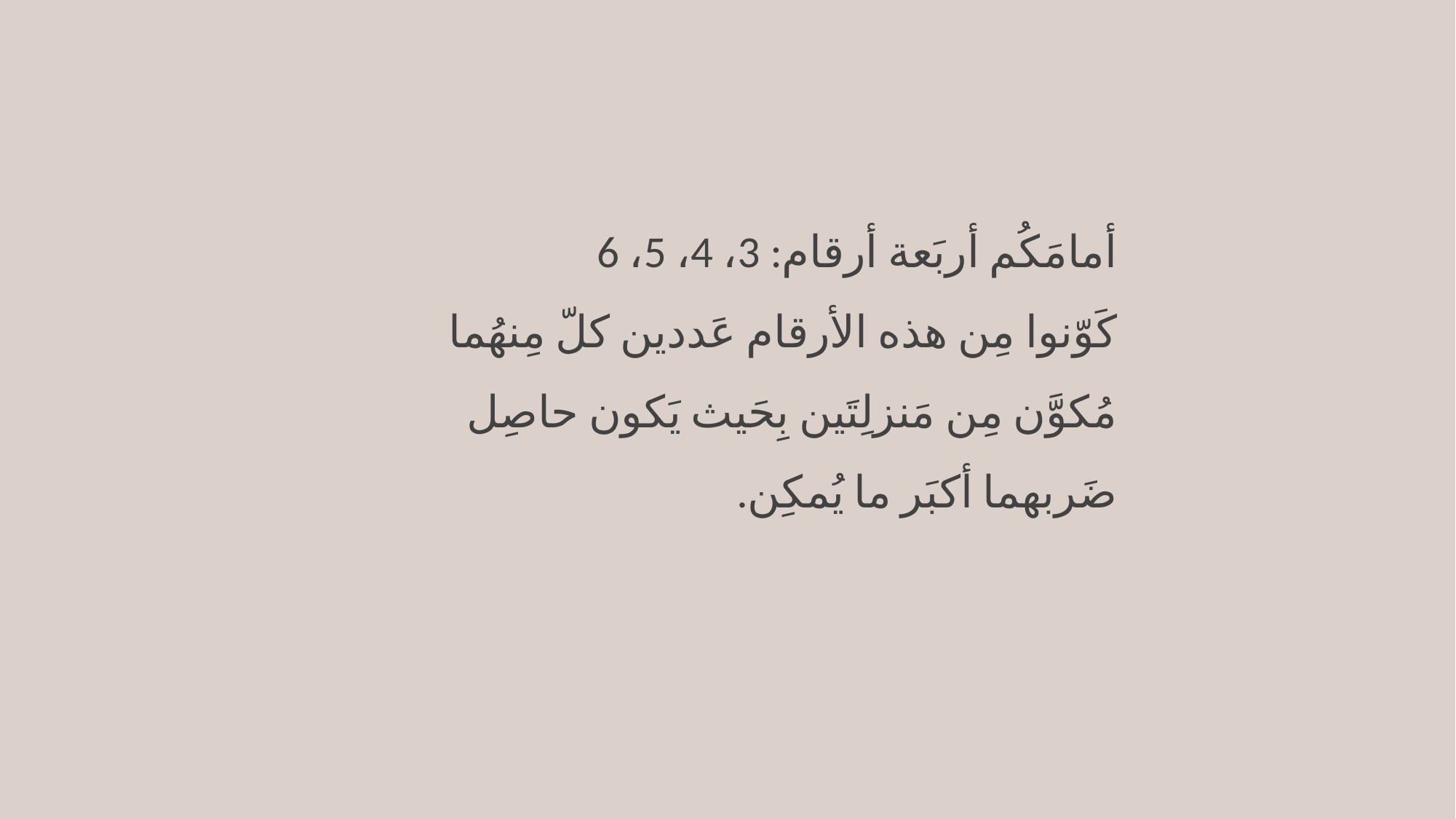

أمامَكُم أربَعة أرقام: 3، 4، 5، 6
كَوّنوا مِن هذه الأرقام عَددين كلّ مِنهُما مُكوَّن مِن مَنزلِتَين بِحَيث يَكون حاصِل ضَربهما أكبَر ما يُمكِن.